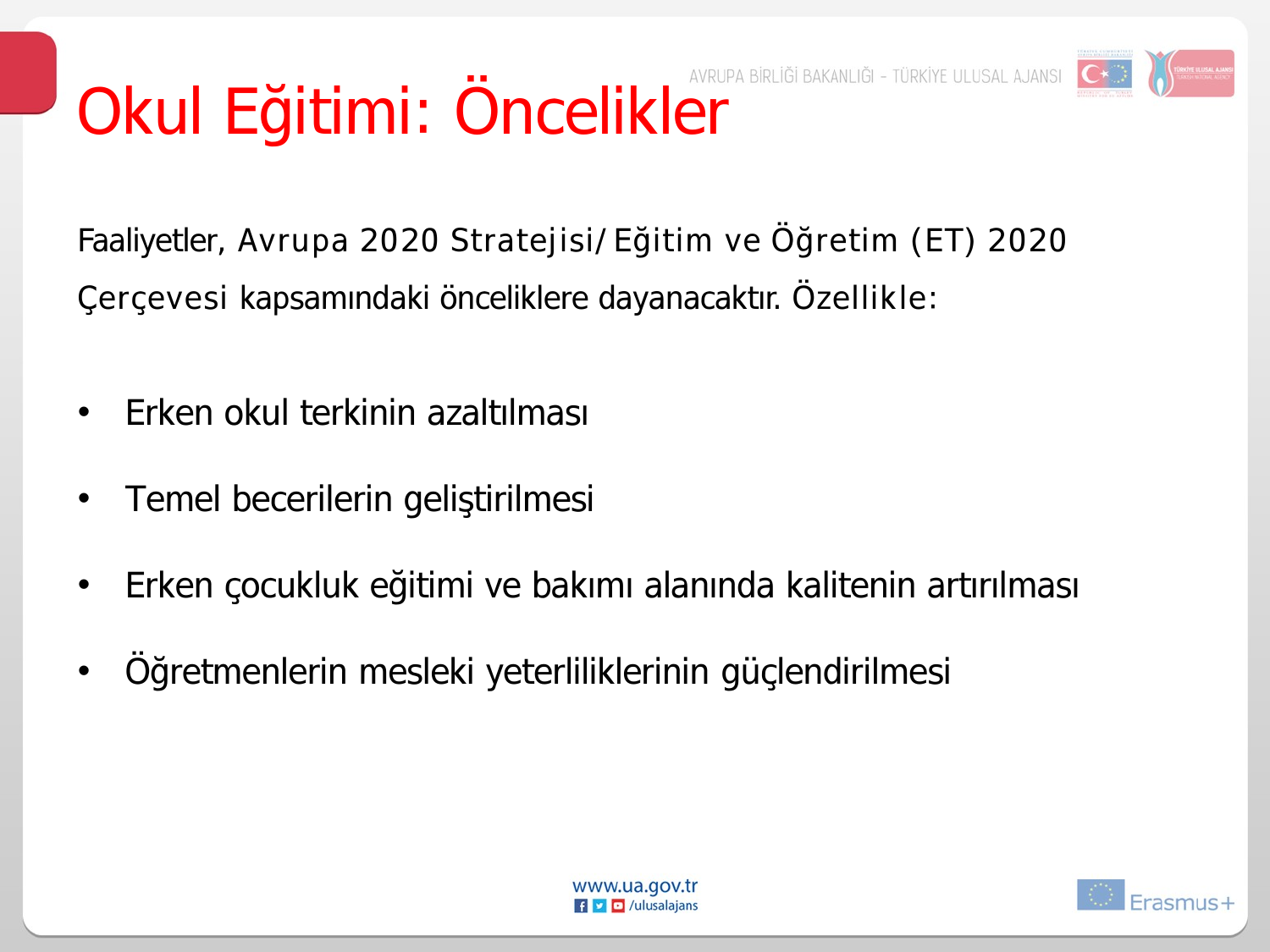

Okul Eğitimi: Öncelikler
Faaliyetler, Avrupa 2020 Stratejisi/Eğitim ve Öğretim (ET) 2020 Çerçevesi kapsamındaki önceliklere dayanacaktır. Özellikle:
Erken okul terkinin azaltılması

Temel becerilerin geliştirilmesi

Erken çocukluk eğitimi ve bakımı alanında kalitenin artırılması

Öğretmenlerin mesleki yeterliliklerinin güçlendirilmesi